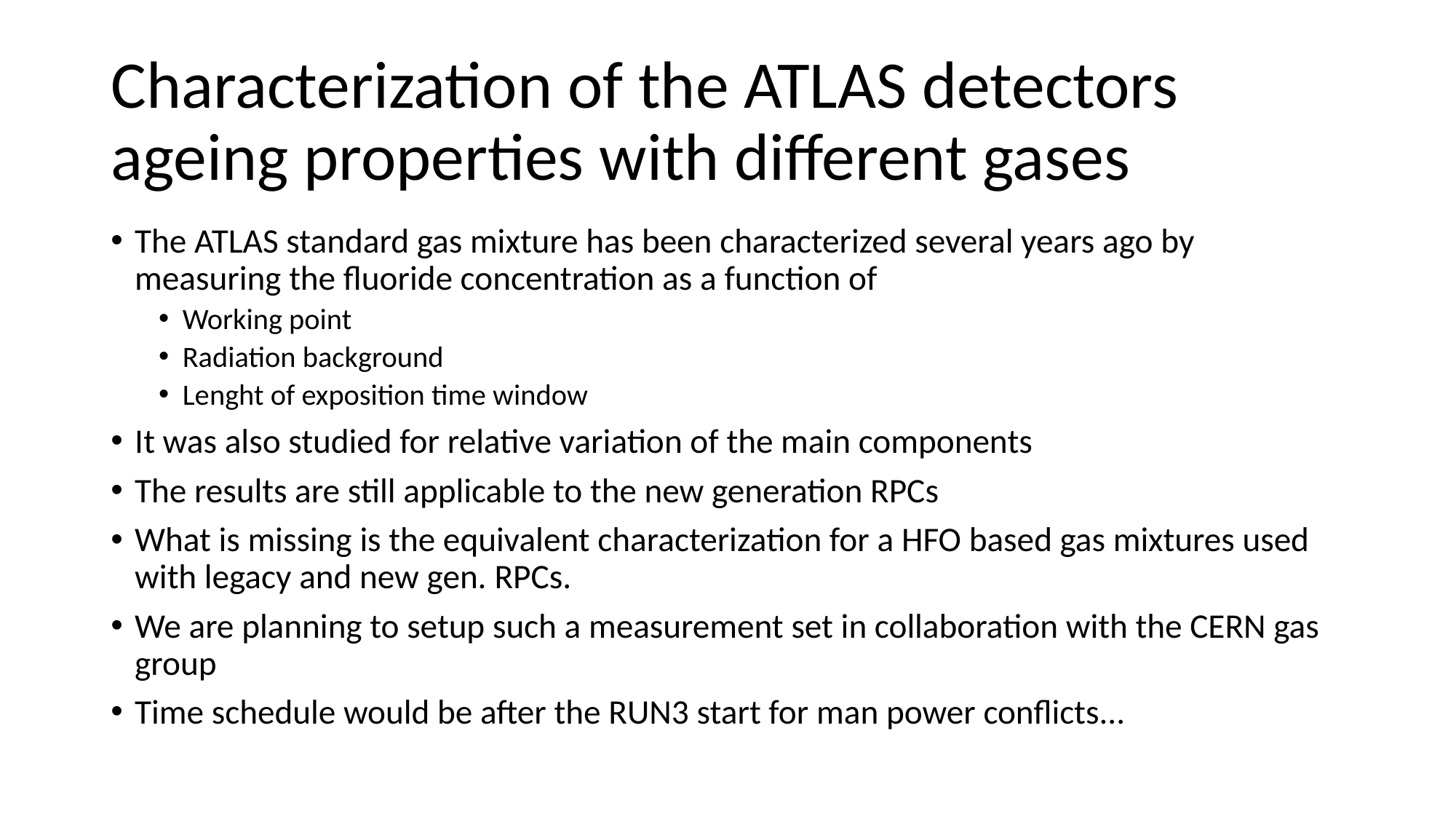

# Characterization of the ATLAS detectors ageing properties with different gases
The ATLAS standard gas mixture has been characterized several years ago by measuring the fluoride concentration as a function of
Working point
Radiation background
Lenght of exposition time window
It was also studied for relative variation of the main components
The results are still applicable to the new generation RPCs
What is missing is the equivalent characterization for a HFO based gas mixtures used with legacy and new gen. RPCs.
We are planning to setup such a measurement set in collaboration with the CERN gas group
Time schedule would be after the RUN3 start for man power conflicts...